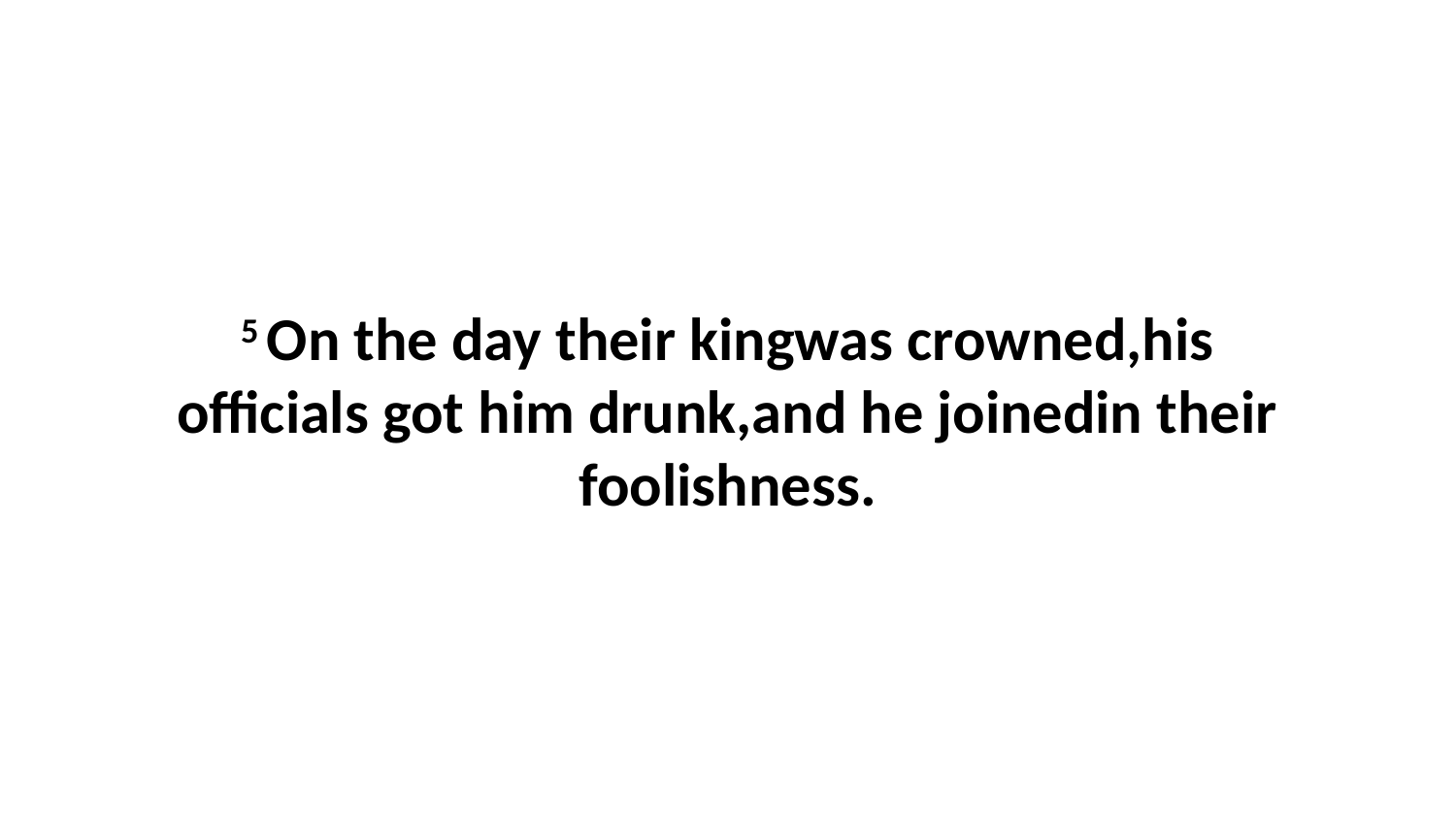

5 On the day their kingwas crowned,his officials got him drunk,and he joinedin their foolishness.